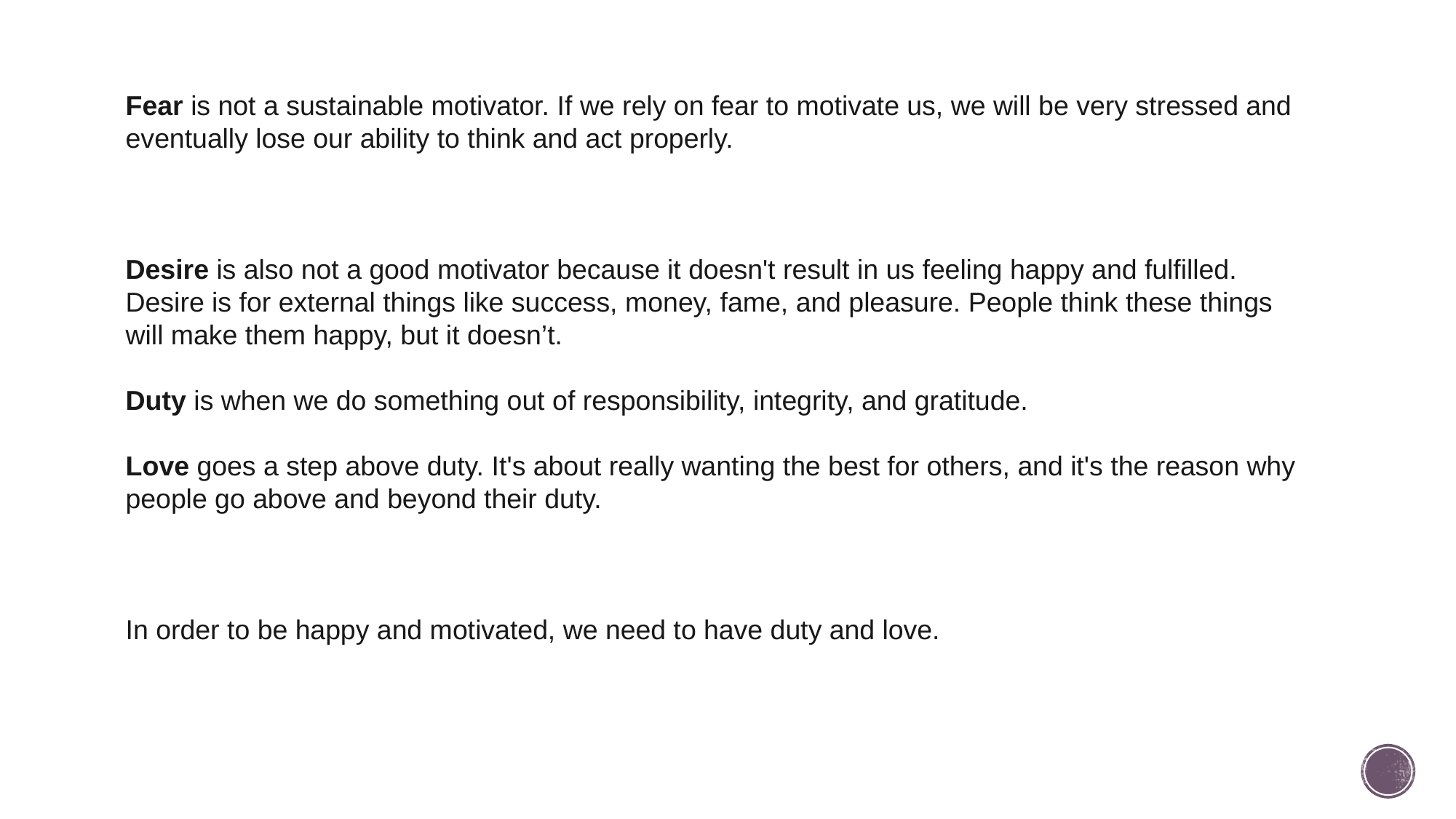

Fear is not a sustainable motivator. If we rely on fear to motivate us, we will be very stressed and eventually lose our ability to think and act properly.

Desire is also not a good motivator because it doesn't result in us feeling happy and fulfilled. Desire is for external things like success, money, fame, and pleasure. People think these things will make them happy, but it doesn’t.

Duty is when we do something out of responsibility, integrity, and gratitude.

Love goes a step above duty. It's about really wanting the best for others, and it's the reason why people go above and beyond their duty.

In order to be happy and motivated, we need to have duty and love.